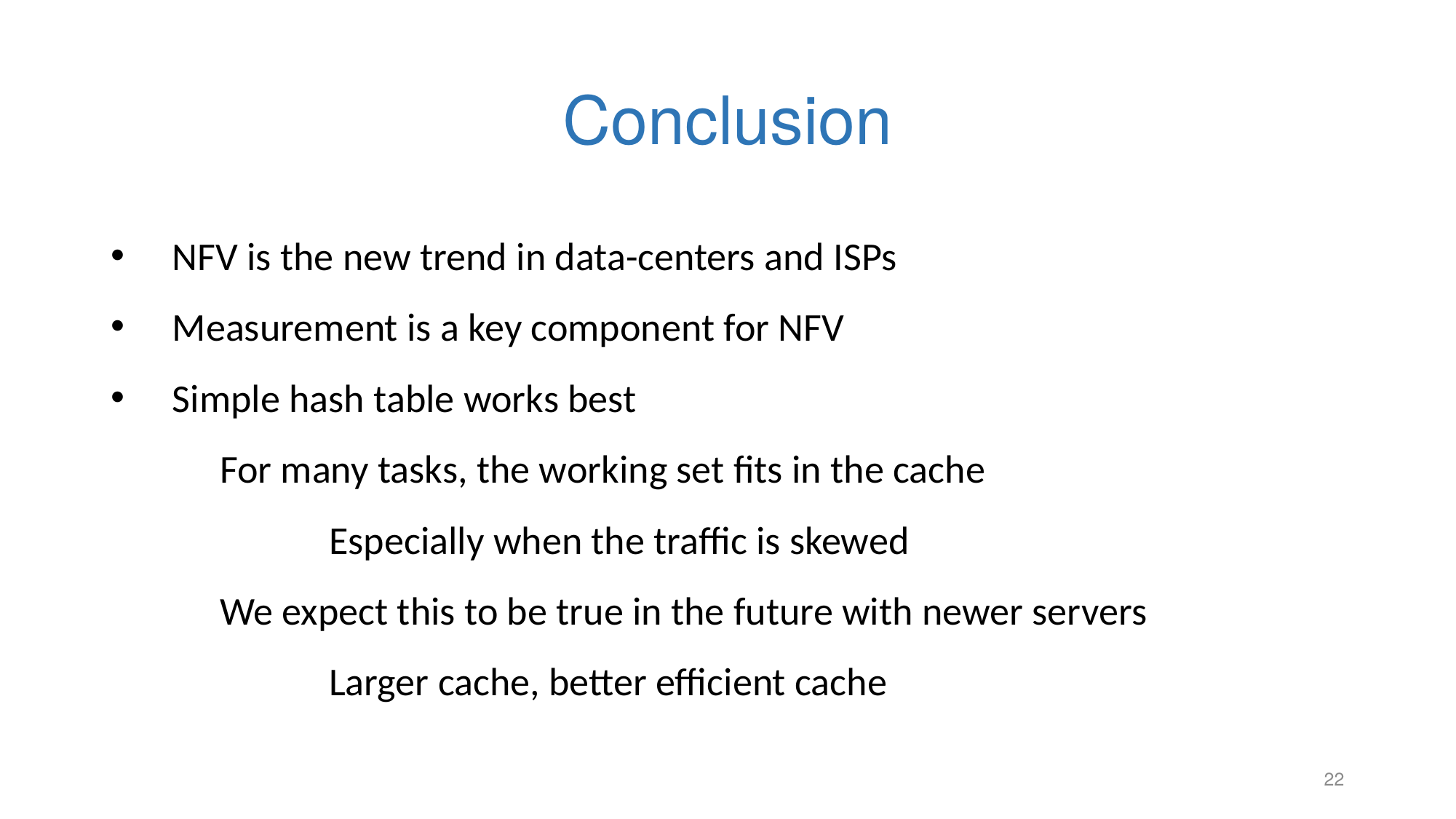

# Conclusion
NFV is the new trend in data-centers and ISPs
Measurement is a key component for NFV
Simple hash table works best
	For many tasks, the working set fits in the cache
		Especially when the traffic is skewed
	We expect this to be true in the future with newer servers
		Larger cache, better efficient cache
22